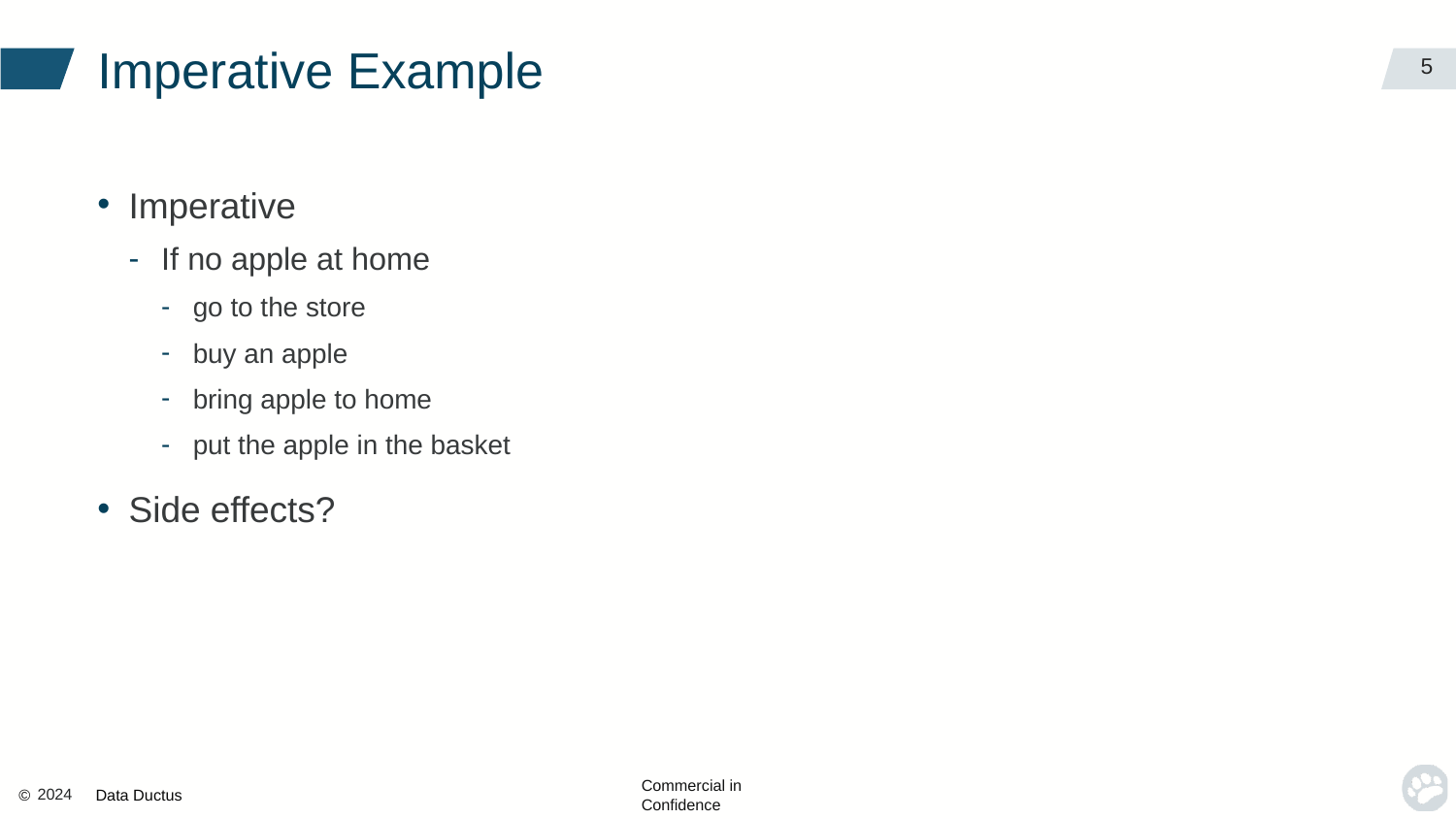

# Imperative Example
5
Imperative
If no apple at home
go to the store
buy an apple
bring apple to home
put the apple in the basket
Side effects?
©               Data Ductus